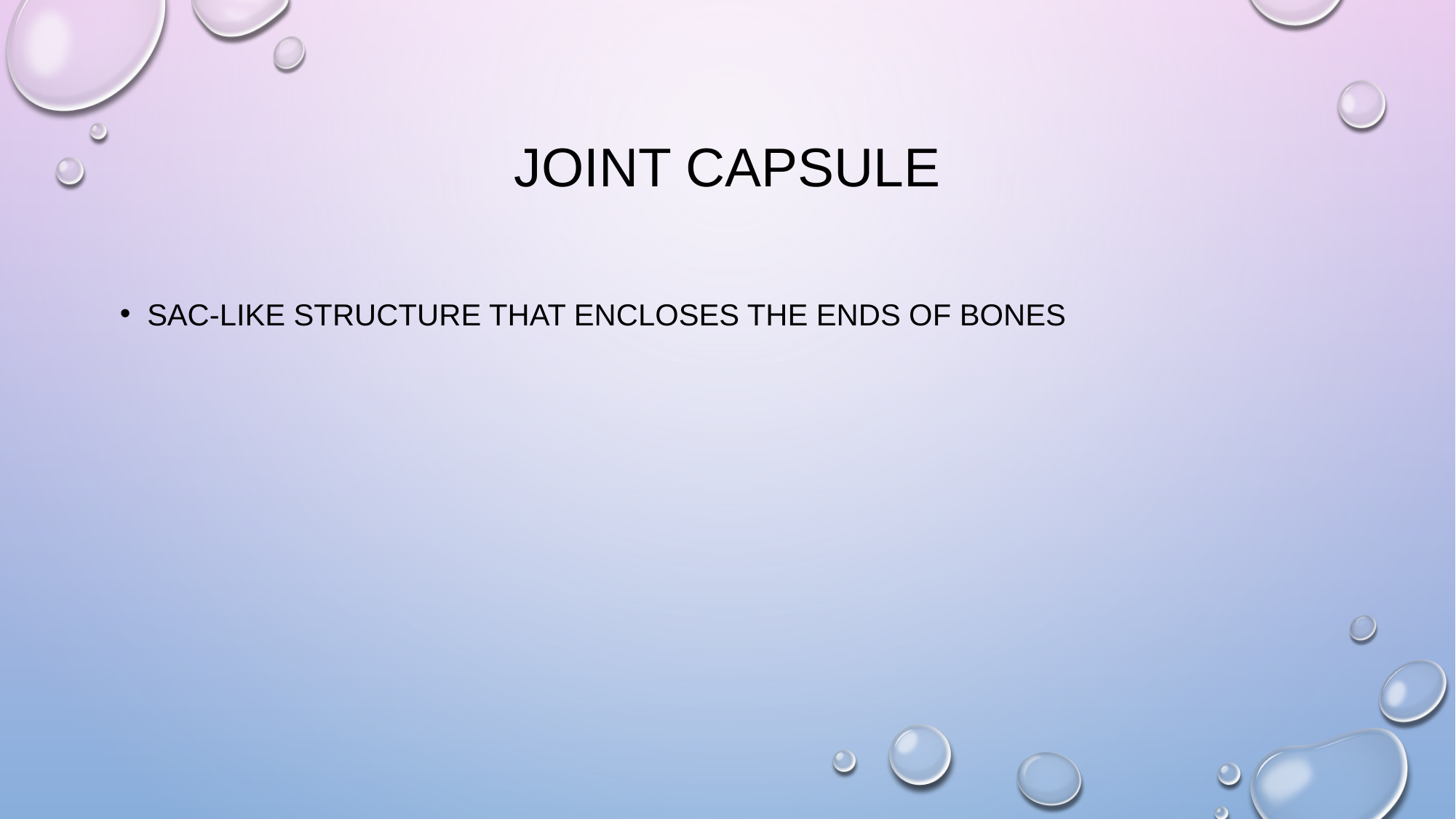

# Joint capsule
Sac-like structure that encloses the ends of bones